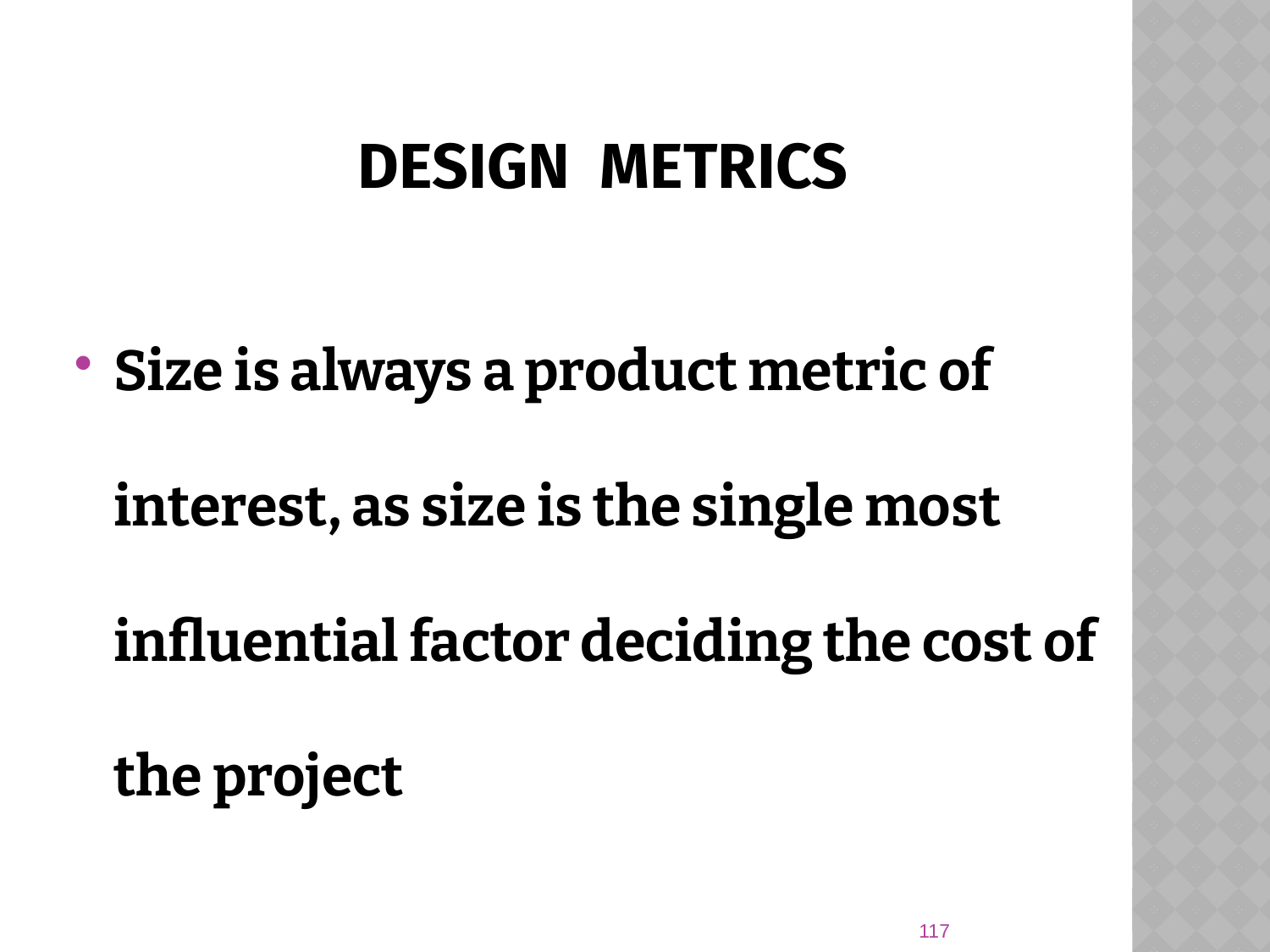

# Design  Metrics
Size is always a product metric of interest, as size is the single most influential factor deciding the cost of the project
117